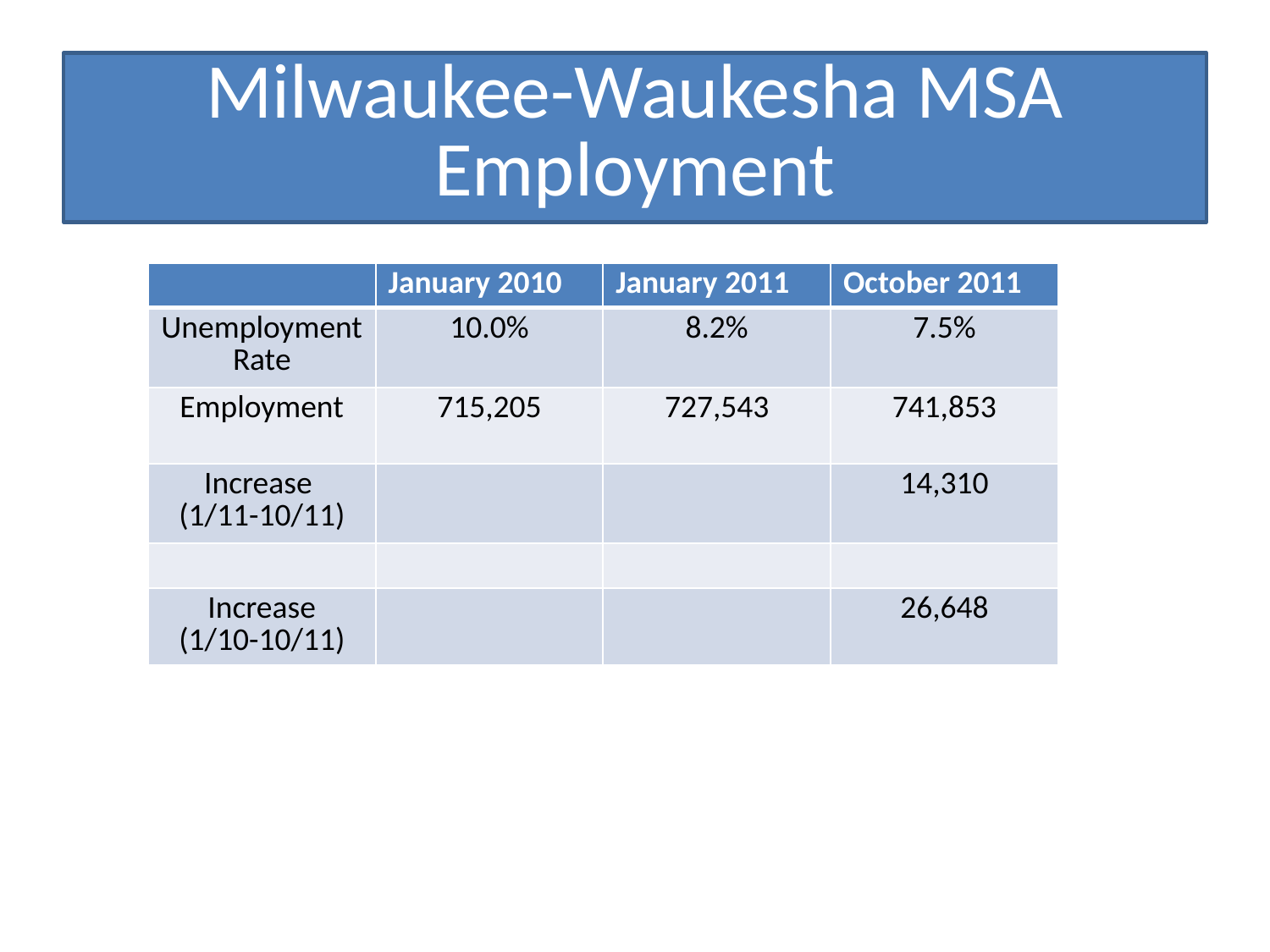

# Milwaukee-Waukesha MSA Employment
|  | January 2010 | January 2011 | October 2011 |
| --- | --- | --- | --- |
| Unemployment Rate | 10.0% | 8.2% | 7.5% |
| Employment | 715,205 | 727,543 | 741,853 |
| Increase (1/11-10/11) |  |  | 14,310 |
|  |  |  |  |
| Increase (1/10-10/11) |  |  | 26,648 |